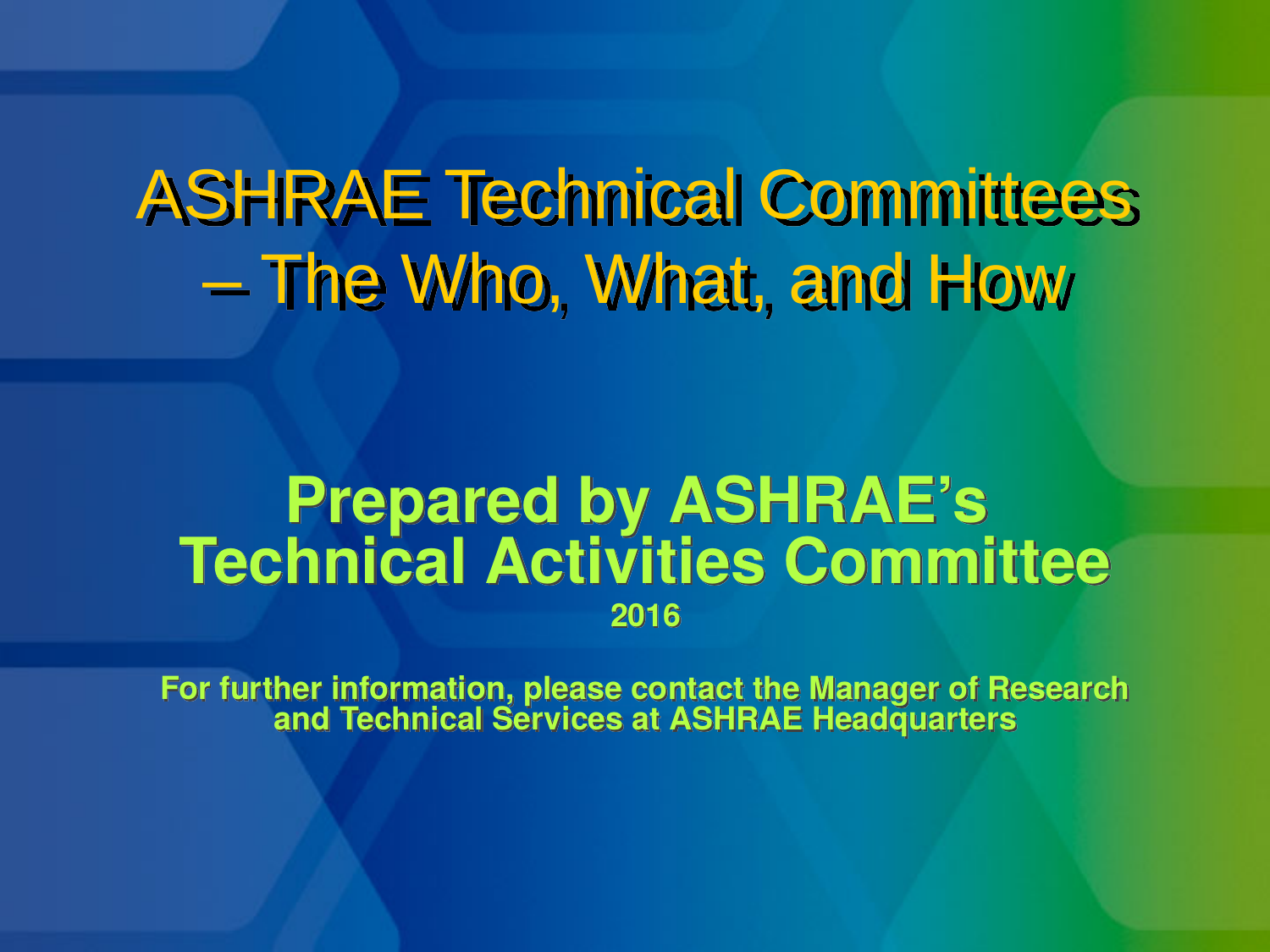

# ASHRAE Technical Committees – The Who, What, and How
Prepared by ASHRAE’s
Technical Activities Committee
2016

For further information, please contact the Manager of Research and Technical Services at ASHRAE Headquarters